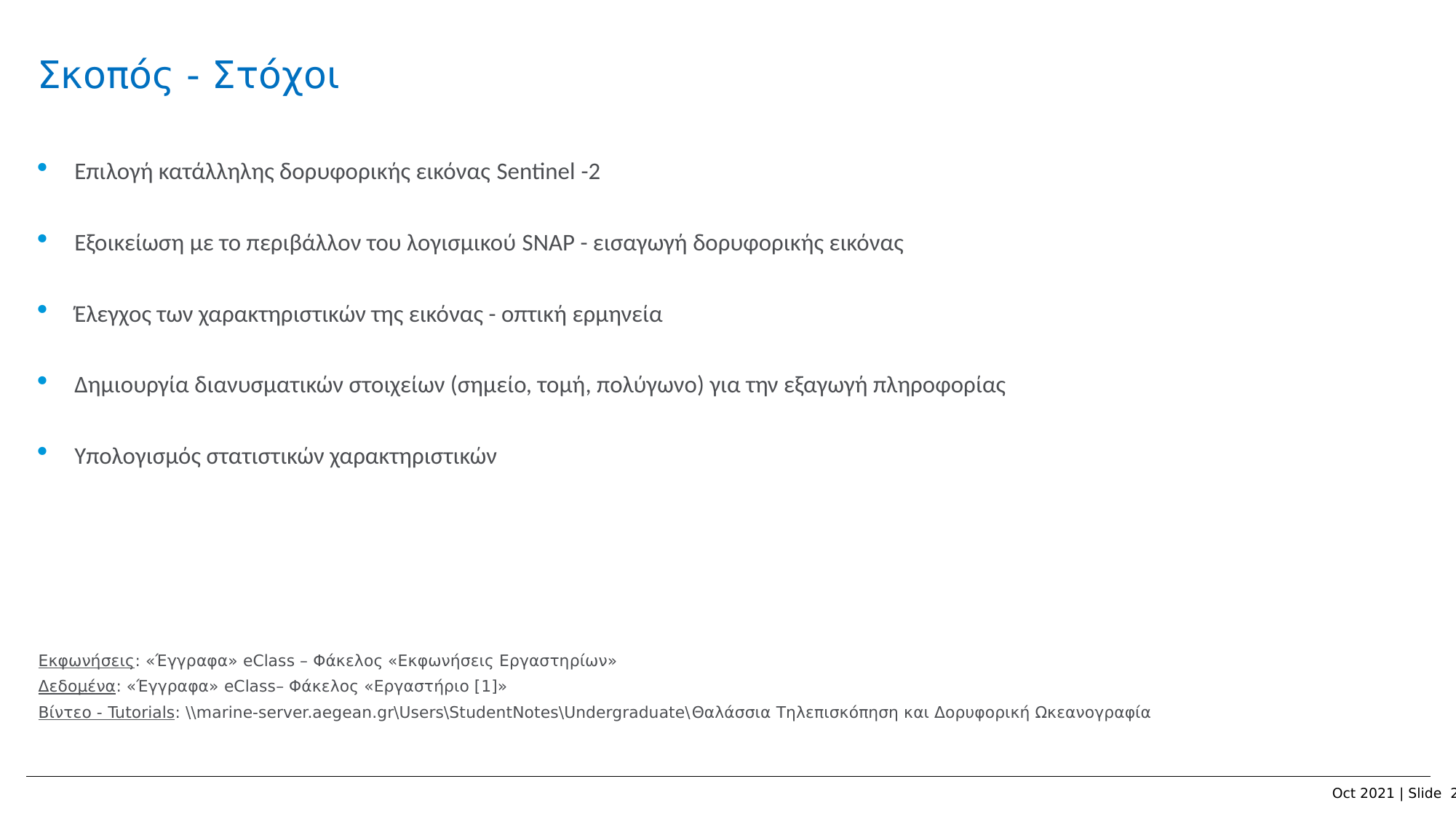

# Σκοπός - Στόχοι

Επιλογή κατάλληλης δορυφορικής εικόνας Sentinel -2

Εξοικείωση με το περιβάλλον του λογισμικού SNAP - εισαγωγή δορυφορικής εικόνας

Έλεγχος των χαρακτηριστικών της εικόνας - οπτική ερμηνεία

Δημιουργία διανυσματικών στοιχείων (σημείο, τομή, πολύγωνο) για την εξαγωγή πληροφορίας

Υπολογισμός στατιστικών χαρακτηριστικών

Εκφωνήσεις: «Έγγραφα» eClass – Φάκελος «Εκφωνήσεις Εργαστηρίων»
Δεδομένα: «Έγγραφα» eClass– Φάκελος «Εργαστήριο [1]»
Βίντεο - Tutorials: \\marine-server.aegean.gr\Users\StudentNotes\Undergraduate\Θαλάσσια Τηλεπισκόπηση και Δορυφορική Ωκεανογραφία